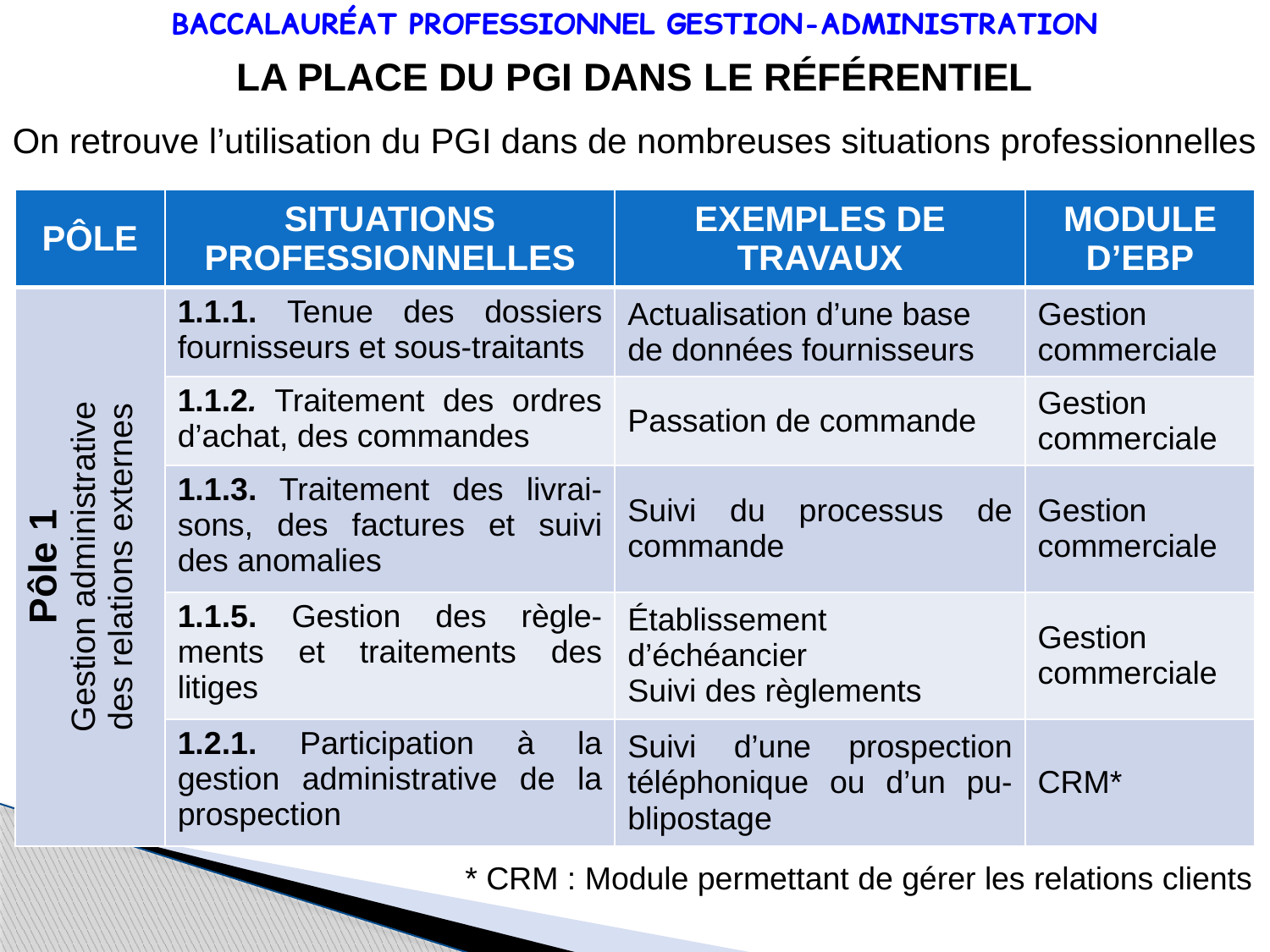

Baccalauréat Professionnel Gestion-Administration
La place du PGI dans le référentiel
On retrouve l’utilisation du PGI dans de nombreuses situations professionnelles
| Pôle | Situations professionnelles | Exemples de travaux | Module d’EBP |
| --- | --- | --- | --- |
| Pôle 1 Gestion administrative des relations externes | 1.1.1. Tenue des dossiers fournisseurs et sous-traitants | Actualisation d’une base de données fournisseurs | Gestion commerciale |
|  | 1.1.2. Traitement des ordres d’achat, des commandes | Passation de commande | Gestion commerciale |
|  | 1.1.3. Traitement des livrai-sons, des factures et suivi des anomalies | Suivi du processus de commande | Gestion commerciale |
|  | 1.1.5. Gestion des règle-ments et traitements des litiges | Établissement d’échéancier Suivi des règlements | Gestion commerciale |
|  | 1.2.1. Participation à la gestion administrative de la prospection | Suivi d’une prospection téléphonique ou d’un pu-blipostage | CRM\* |
* CRM : Module permettant de gérer les relations clients